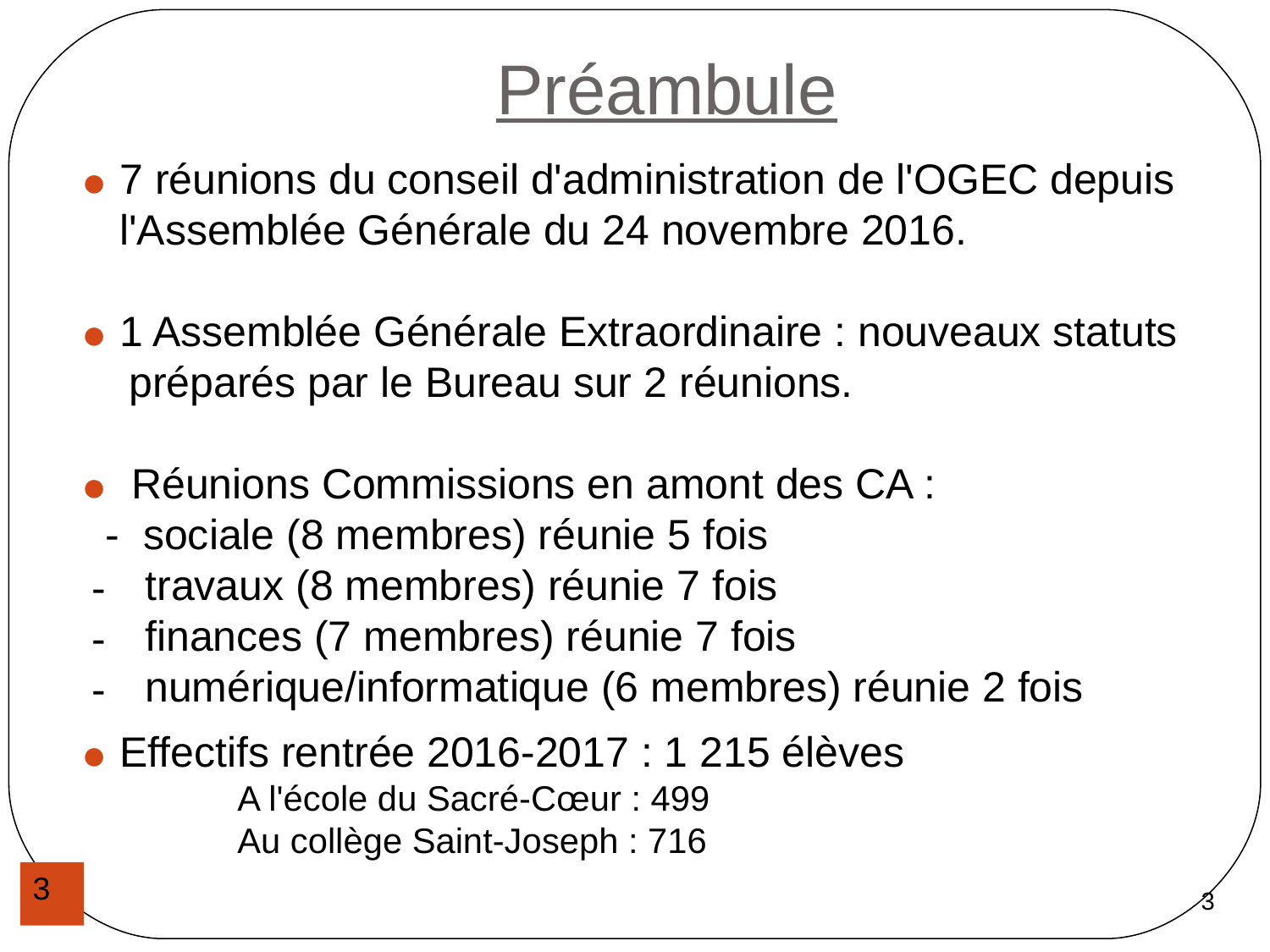

Préambule

7 réunions du conseil d'administration de l'OGEC depuis l'Assemblée Générale du 24 novembre 2016.

1 Assemblée Générale Extraordinaire : nouveaux statuts
    préparés par le Bureau sur 2 réunions.

 Réunions Commissions en amont des CA :
  -  sociale (8 membres) réunie 5 fois
travaux (8 membres) réunie 7 fois
finances (7 membres) réunie 7 fois
numérique/informatique (6 membres) réunie 2 fois

Effectifs rentrée 2016-2017 : 1 215 élèves
                A l'école du Sacré-Cœur : 499
                Au collège Saint-Joseph : 716
3
3